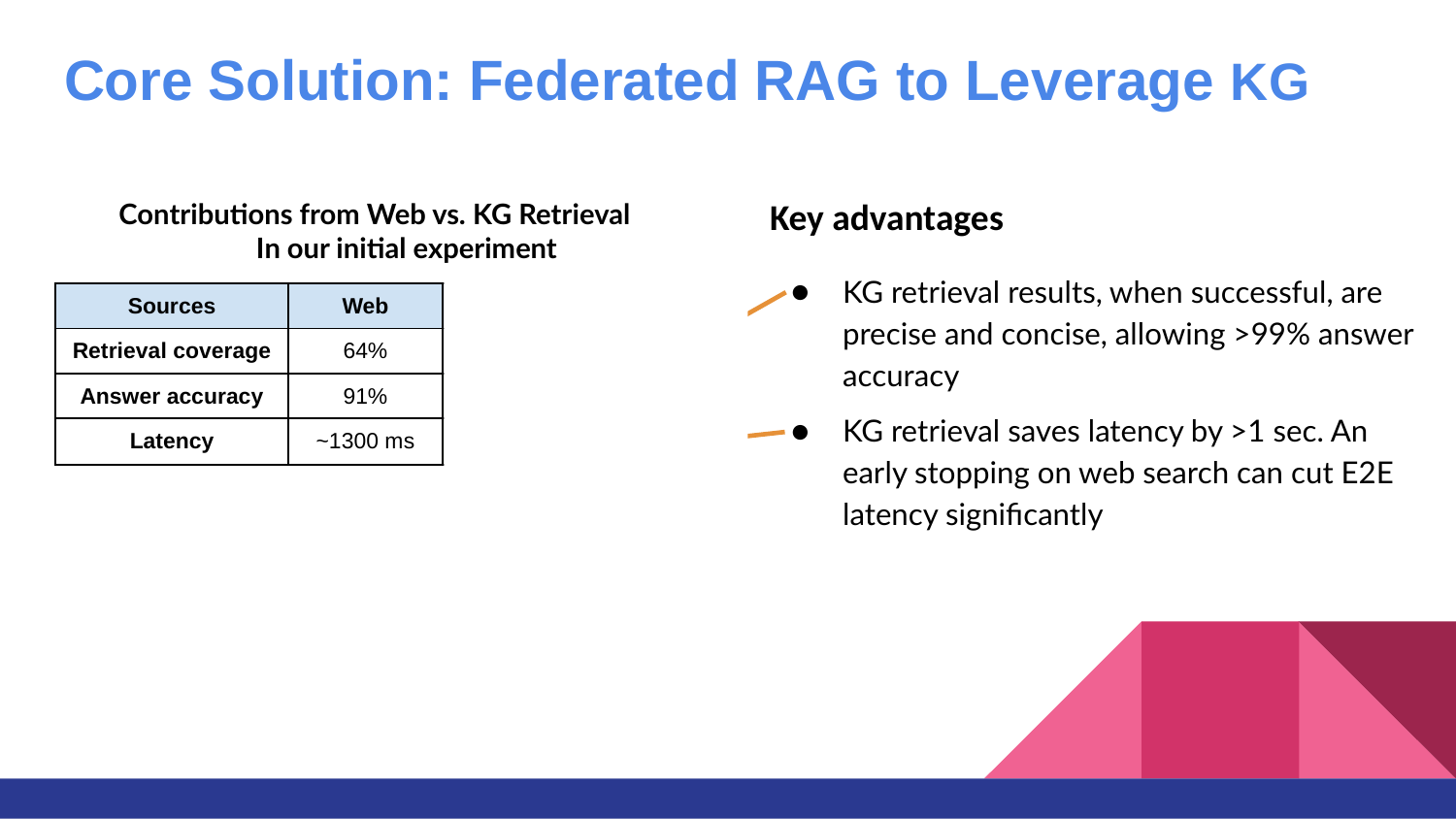

# Core Solution: Federated RAG to Leverage KG
Key advantages

KG retrieval results, when successful, are precise and concise, allowing >99% answer accuracy
KG retrieval saves latency by >1 sec. An early stopping on web search can cut E2E latency significantly
Contributions from Web vs. KG Retrieval
In our initial experiment

| Sources | Web | KG | Union |
| --- | --- | --- | --- |
| Retrieval coverage | 64% | 38% | 77% |
| Answer accuracy | 91% | 99% | 92% |
| Latency | ~1300 ms | ~200ms | - |